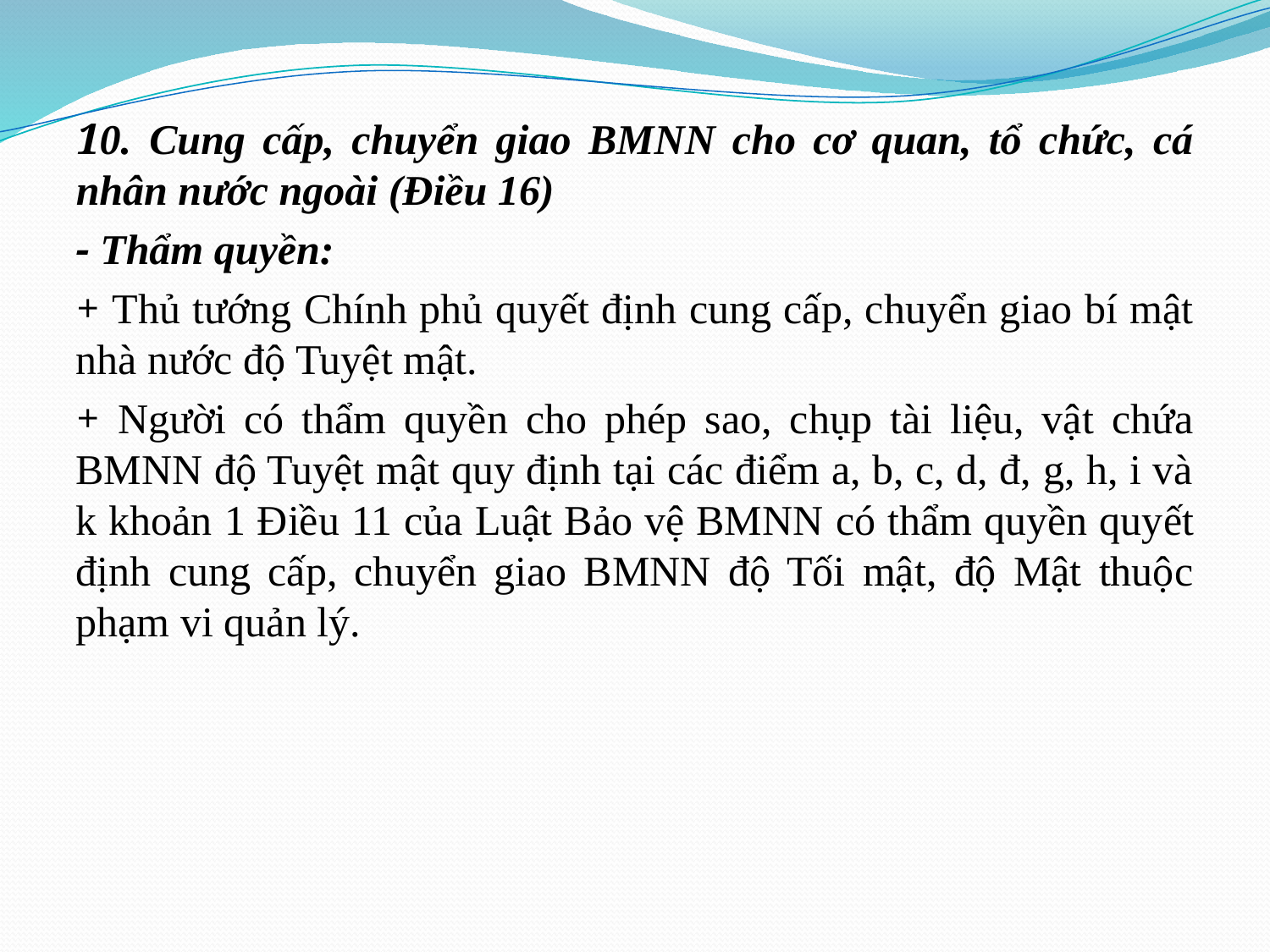

10. Cung cấp, chuyển giao BMNN cho cơ quan, tổ chức, cá nhân nước ngoài (Điều 16)
- Thẩm quyền:
+ Thủ tướng Chính phủ quyết định cung cấp, chuyển giao bí mật nhà nước độ Tuyệt mật.
+ Người có thẩm quyền cho phép sao, chụp tài liệu, vật chứa BMNN độ Tuyệt mật quy định tại các điểm a, b, c, d, đ, g, h, i và k khoản 1 Điều 11 của Luật Bảo vệ BMNN có thẩm quyền quyết định cung cấp, chuyển giao BMNN độ Tối mật, độ Mật thuộc phạm vi quản lý.